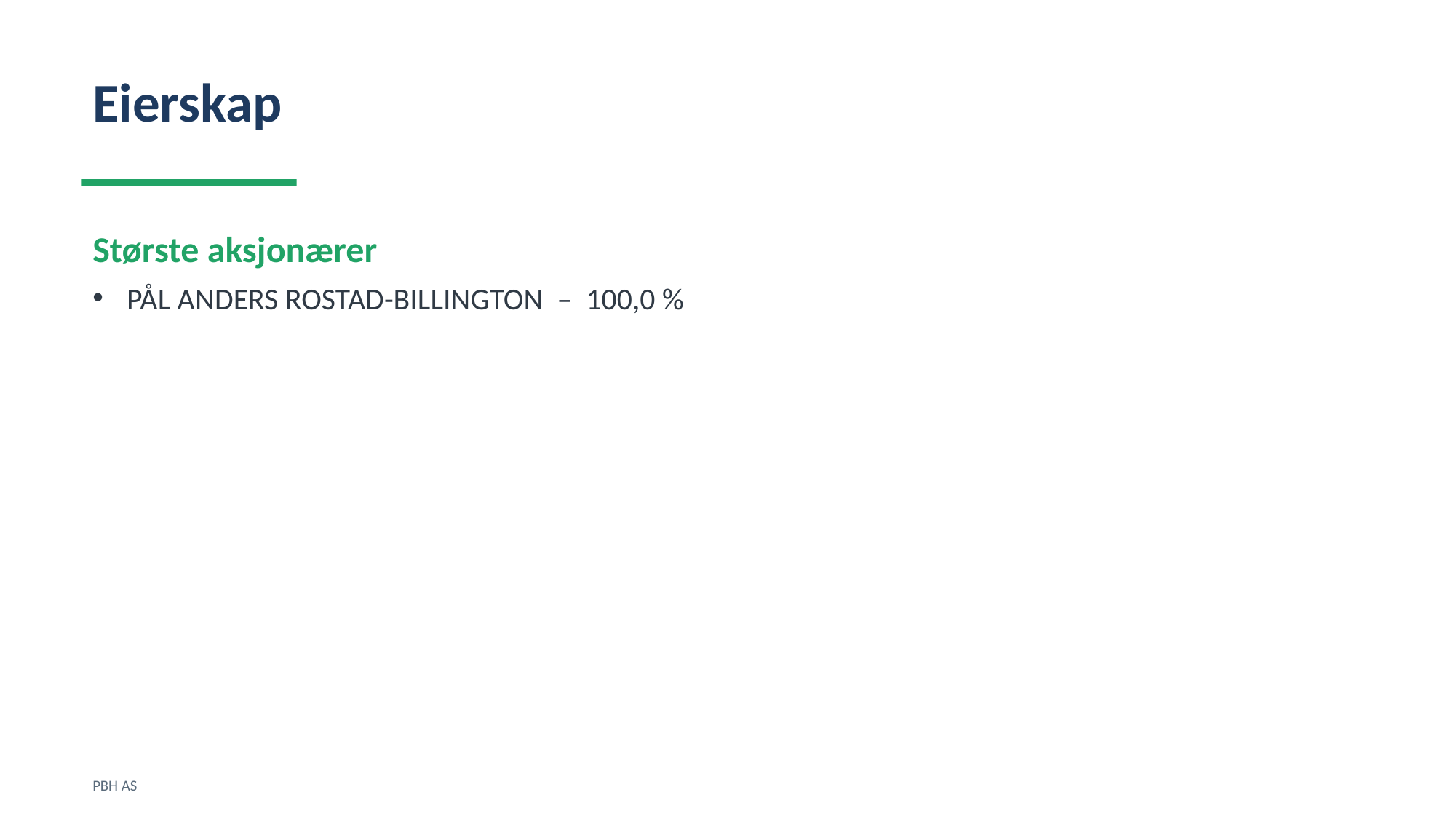

Eierskap

Største aksjonærer
PÅL ANDERS ROSTAD-BILLINGTON  –  100,0 %
PBH AS